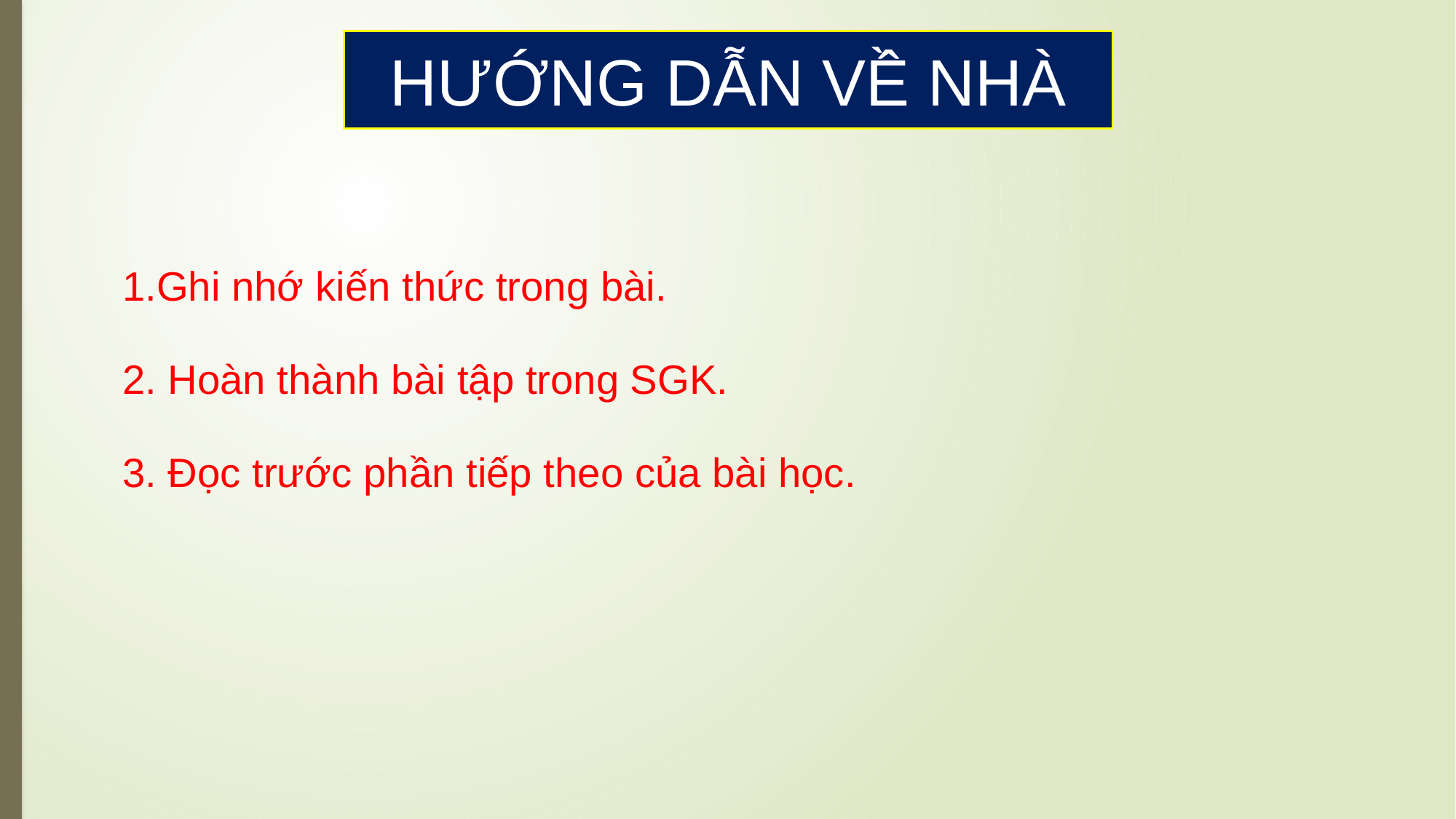

HƯỚNG DẪN VỀ NHÀ
1.Ghi nhớ kiến thức trong bài.
2. Hoàn thành bài tập trong SGK.
3. Đọc trước phần tiếp theo của bài học.